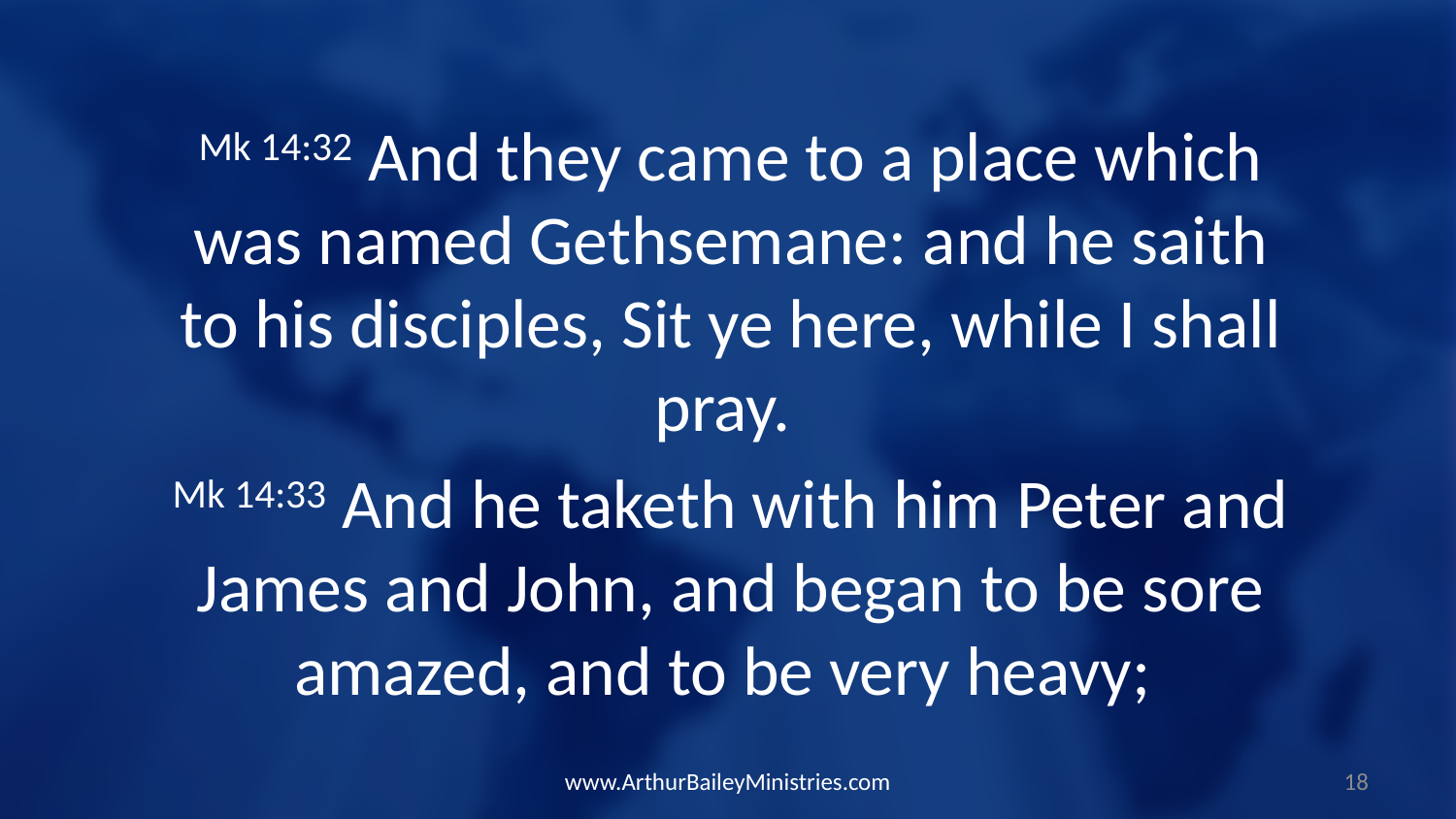

Mk 14:32 And they came to a place which was named Gethsemane: and he saith to his disciples, Sit ye here, while I shall pray.
Mk 14:33 And he taketh with him Peter and James and John, and began to be sore amazed, and to be very heavy;

www.ArthurBaileyMinistries.com
18